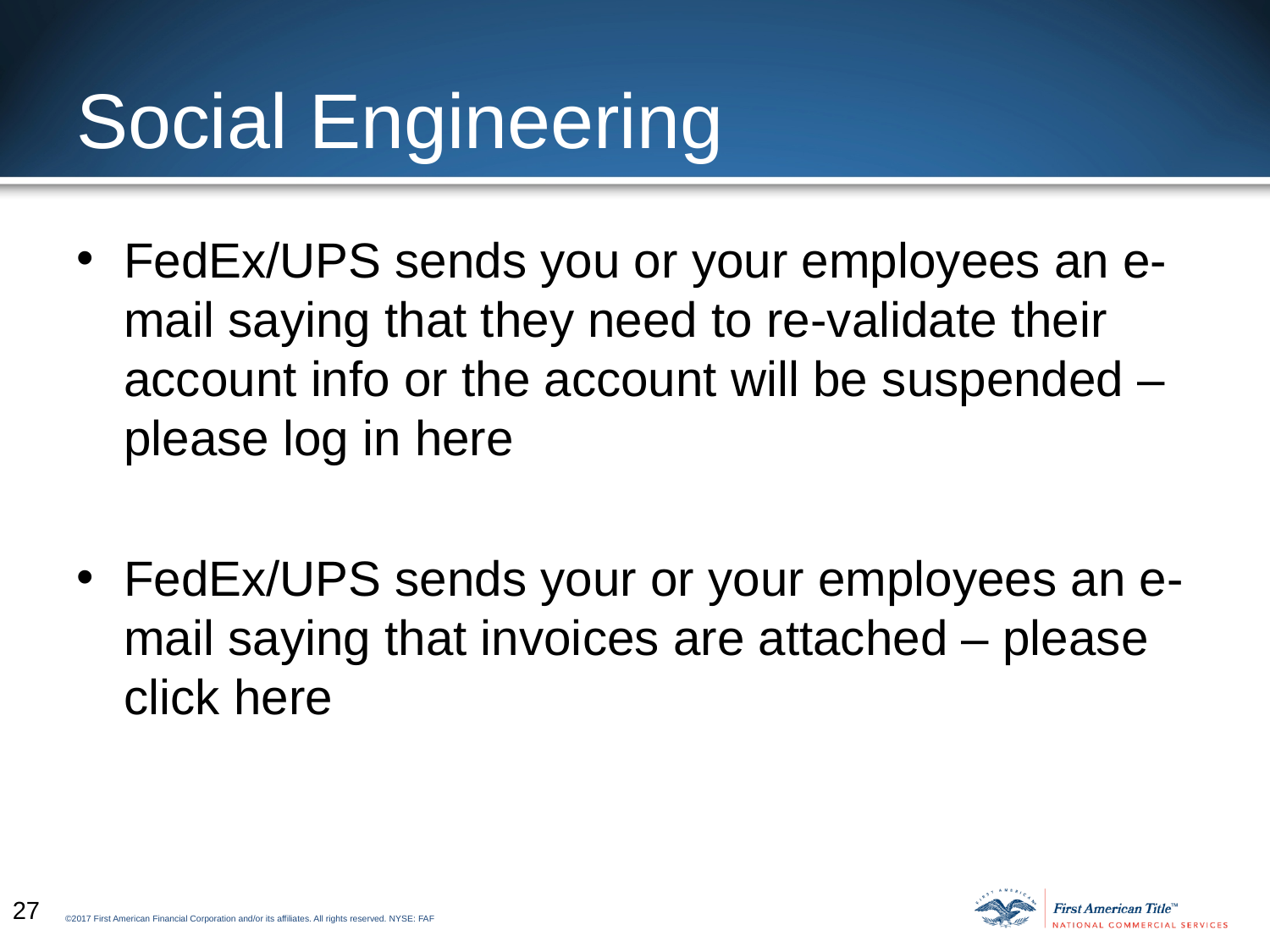

# Social Engineering
FedEx/UPS sends you or your employees an e-mail saying that they need to re-validate their account info or the account will be suspended – please log in here

FedEx/UPS sends your or your employees an e-mail saying that invoices are attached – please click here

27